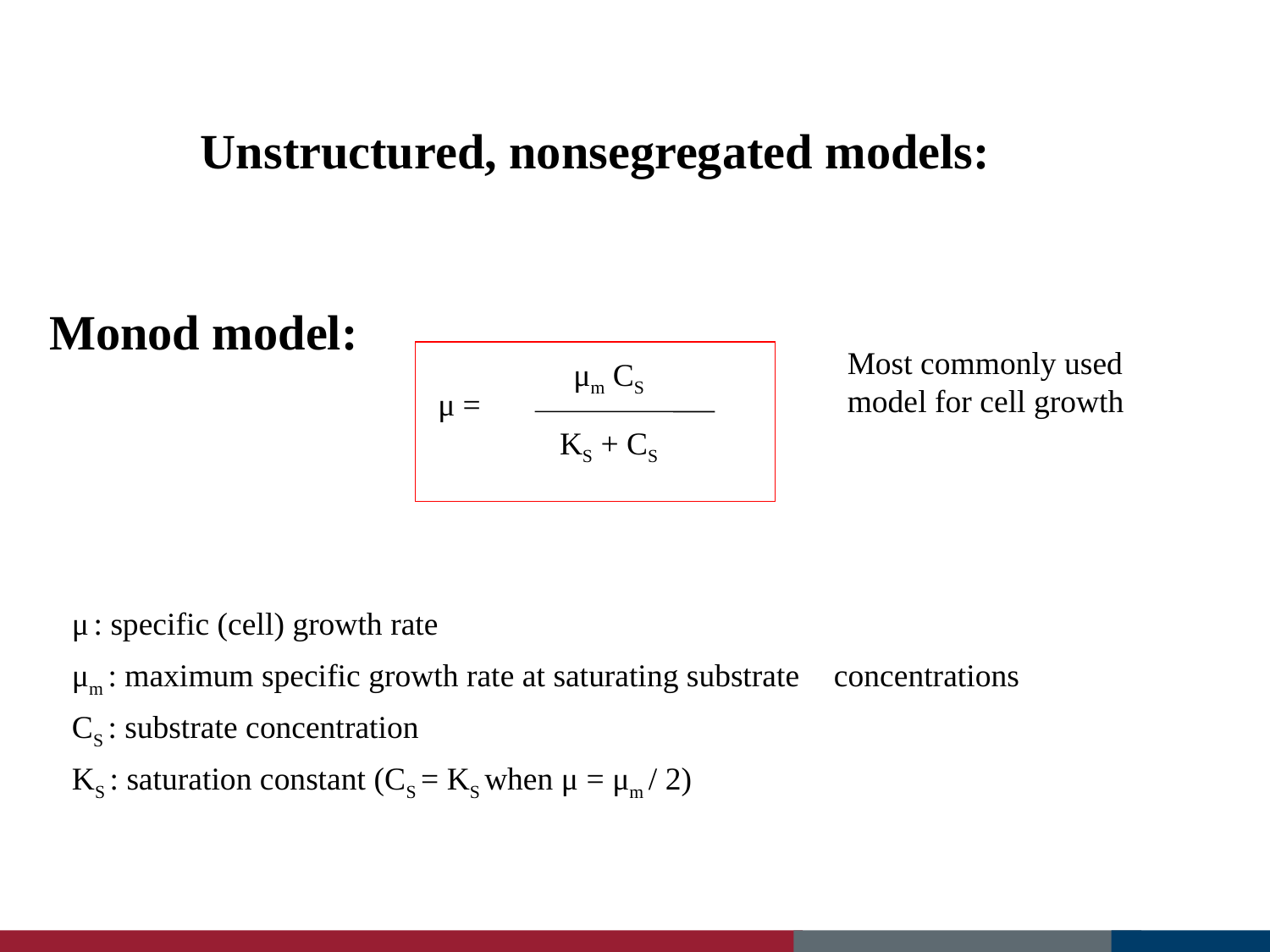

Unstructured, nonsegregated models:
Monod model:
Most commonly used model for cell growth

μm CS
μ =

KS + CS
μ : specific (cell) growth rate
μm : maximum specific growth rate at saturating substrate 	concentrations
CS : substrate concentration
KS : saturation constant (CS = KS when μ = μm / 2)